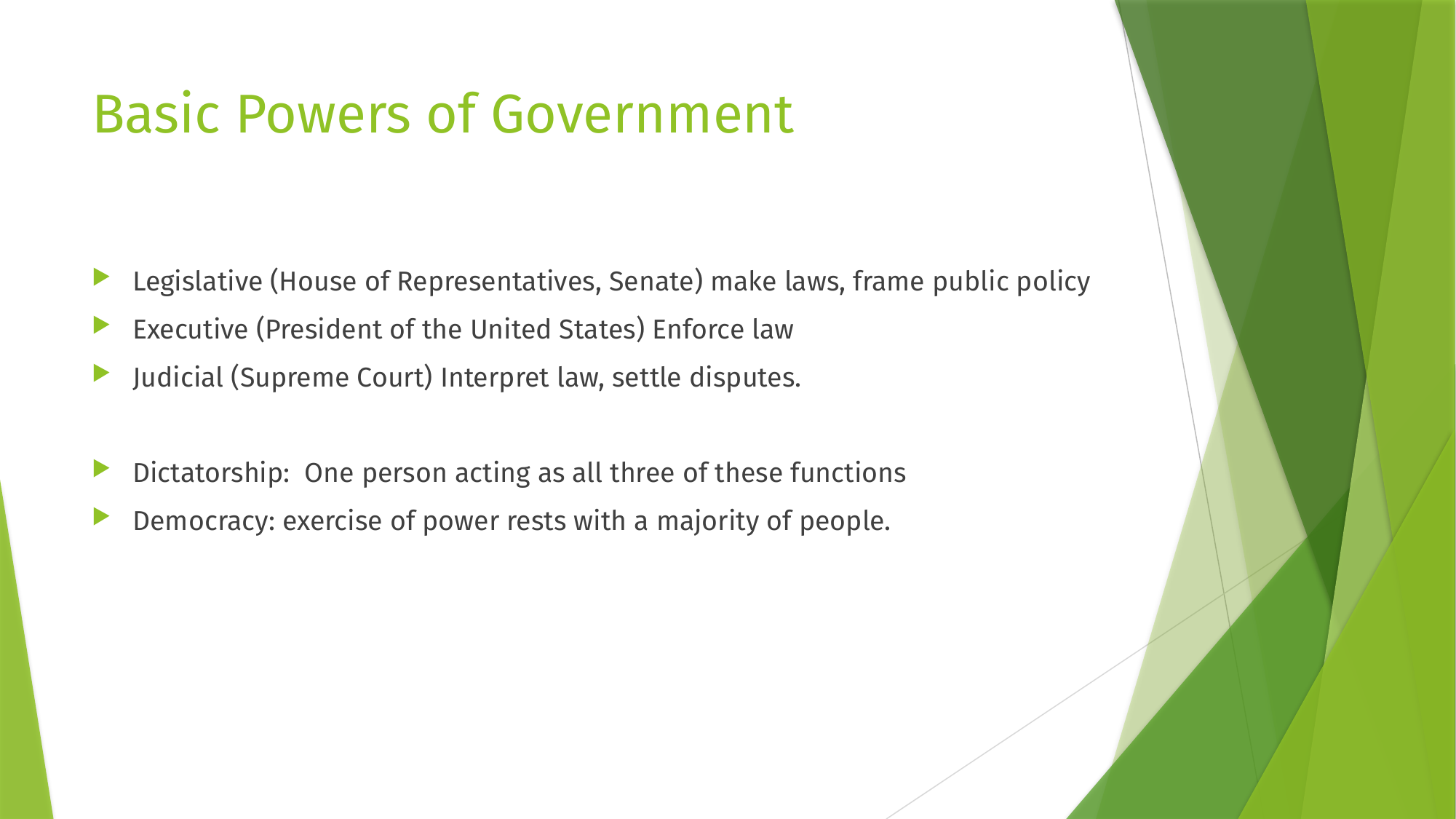

# Basic Powers of Government
Legislative (House of Representatives, Senate) make laws, frame public policy
Executive (President of the United States) Enforce law
Judicial (Supreme Court) Interpret law, settle disputes.

Dictatorship:  One person acting as all three of these functions
Democracy: exercise of power rests with a majority of people.